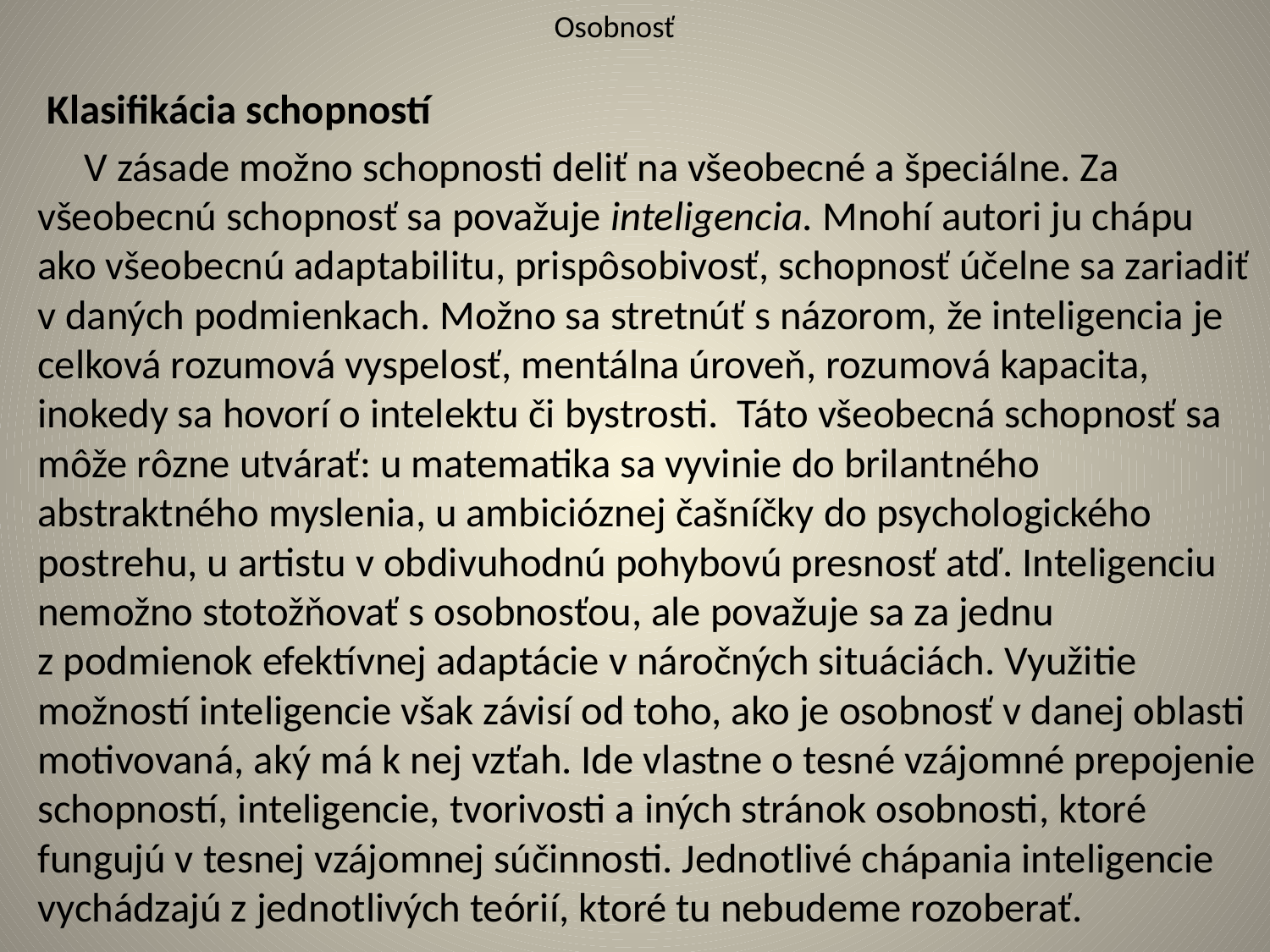

# Osobnosť
 Klasifikácia schopností
     V zásade možno schopnosti deliť na všeobecné a špeciálne. Za všeobecnú schopnosť sa považuje inteligencia. Mnohí autori ju chápu ako všeobecnú adaptabilitu, prispôsobivosť, schopnosť účelne sa zariadiť v daných podmienkach. Možno sa stretnúť s názorom, že inteligencia je celková rozumová vyspelosť, mentálna úroveň, rozumová kapacita, inokedy sa hovorí o intelektu či bystrosti.  Táto všeobecná schopnosť sa môže rôzne utvárať: u matematika sa vyvinie do brilantného abstraktného myslenia, u ambicióznej čašníčky do psychologického postrehu, u artistu v obdivuhodnú pohybovú presnosť atď. Inteligenciu nemožno stotožňovať s osobnosťou, ale považuje sa za jednu z podmienok efektívnej adaptácie v náročných situáciách. Využitie možností inteligencie však závisí od toho, ako je osobnosť v danej oblasti motivovaná, aký má k nej vzťah. Ide vlastne o tesné vzájomné prepojenie schopností, inteligencie, tvorivosti a iných stránok osobnosti, ktoré fungujú v tesnej vzájomnej súčinnosti. Jednotlivé chápania inteligencie vychádzajú z jednotlivých teórií, ktoré tu nebudeme rozoberať.